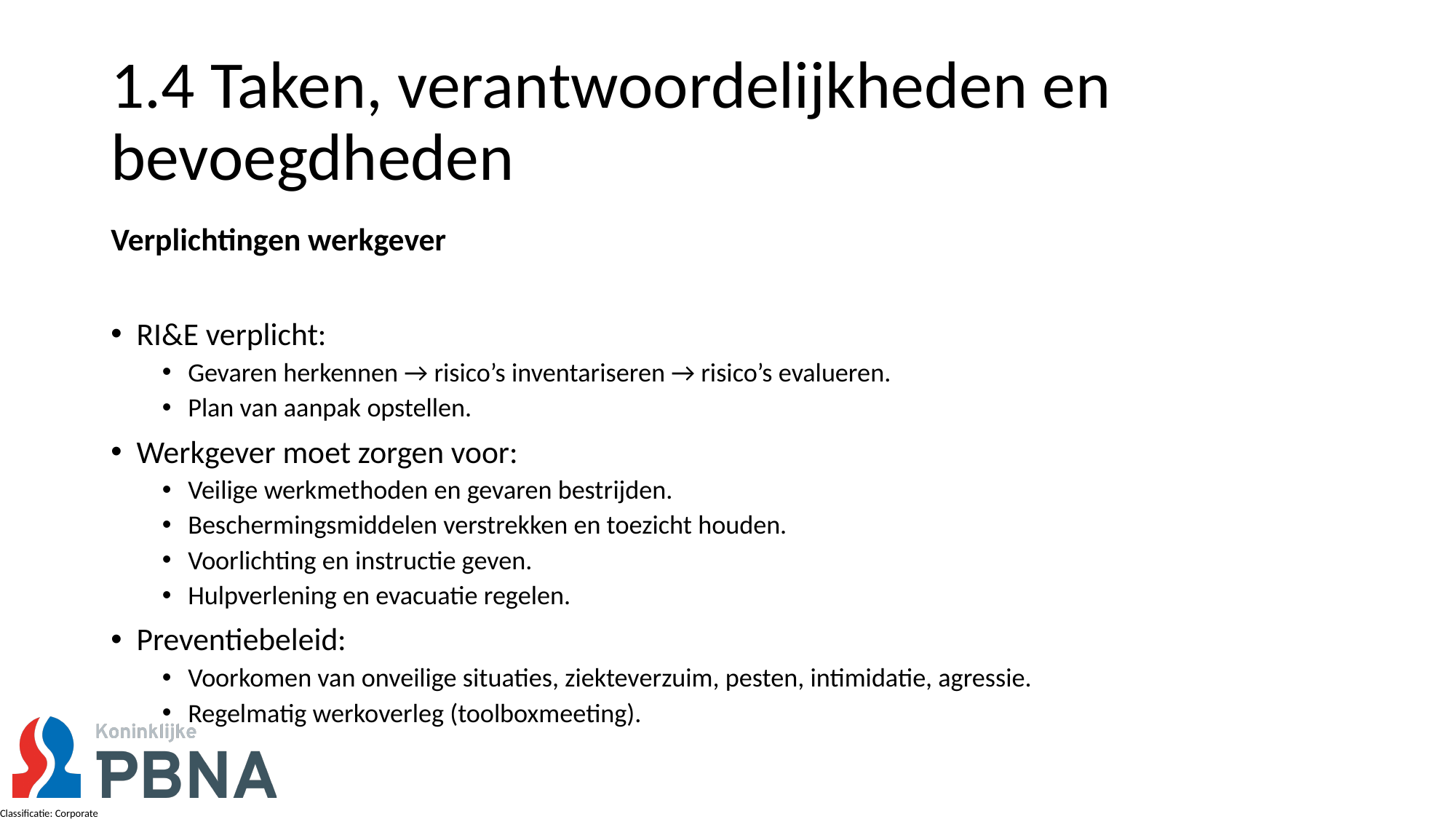

# 1.4 Taken, verantwoordelijkheden en bevoegdheden
Verplichtingen werkgever

RI&E verplicht:
Gevaren herkennen → risico’s inventariseren → risico’s evalueren.
Plan van aanpak opstellen.
Werkgever moet zorgen voor:
Veilige werkmethoden en gevaren bestrijden.
Beschermingsmiddelen verstrekken en toezicht houden.
Voorlichting en instructie geven.
Hulpverlening en evacuatie regelen.
Preventiebeleid:
Voorkomen van onveilige situaties, ziekteverzuim, pesten, intimidatie, agressie.
Regelmatig werkoverleg (toolboxmeeting).